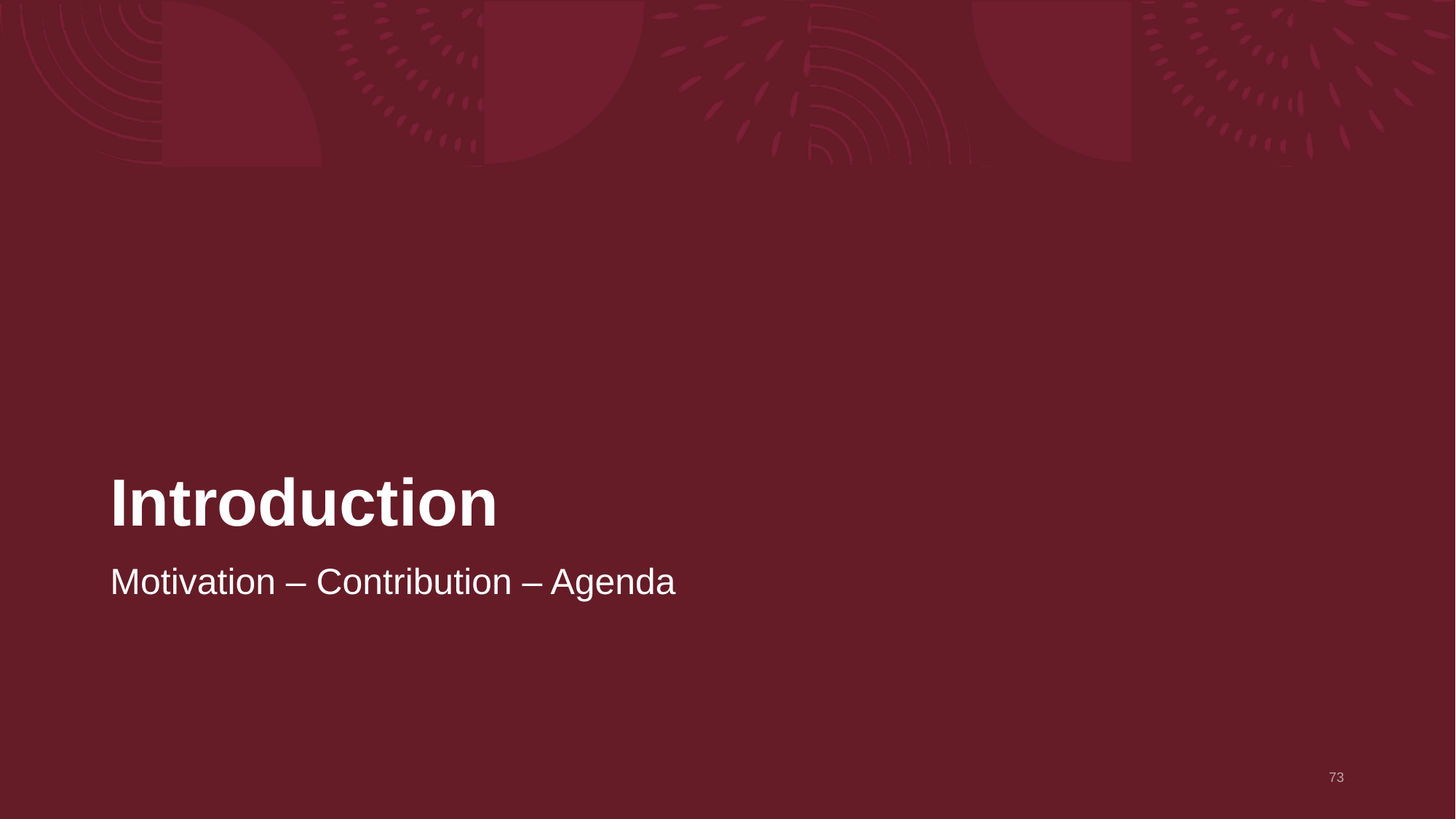

# Introduction
Motivation – Contribution – Agenda
73